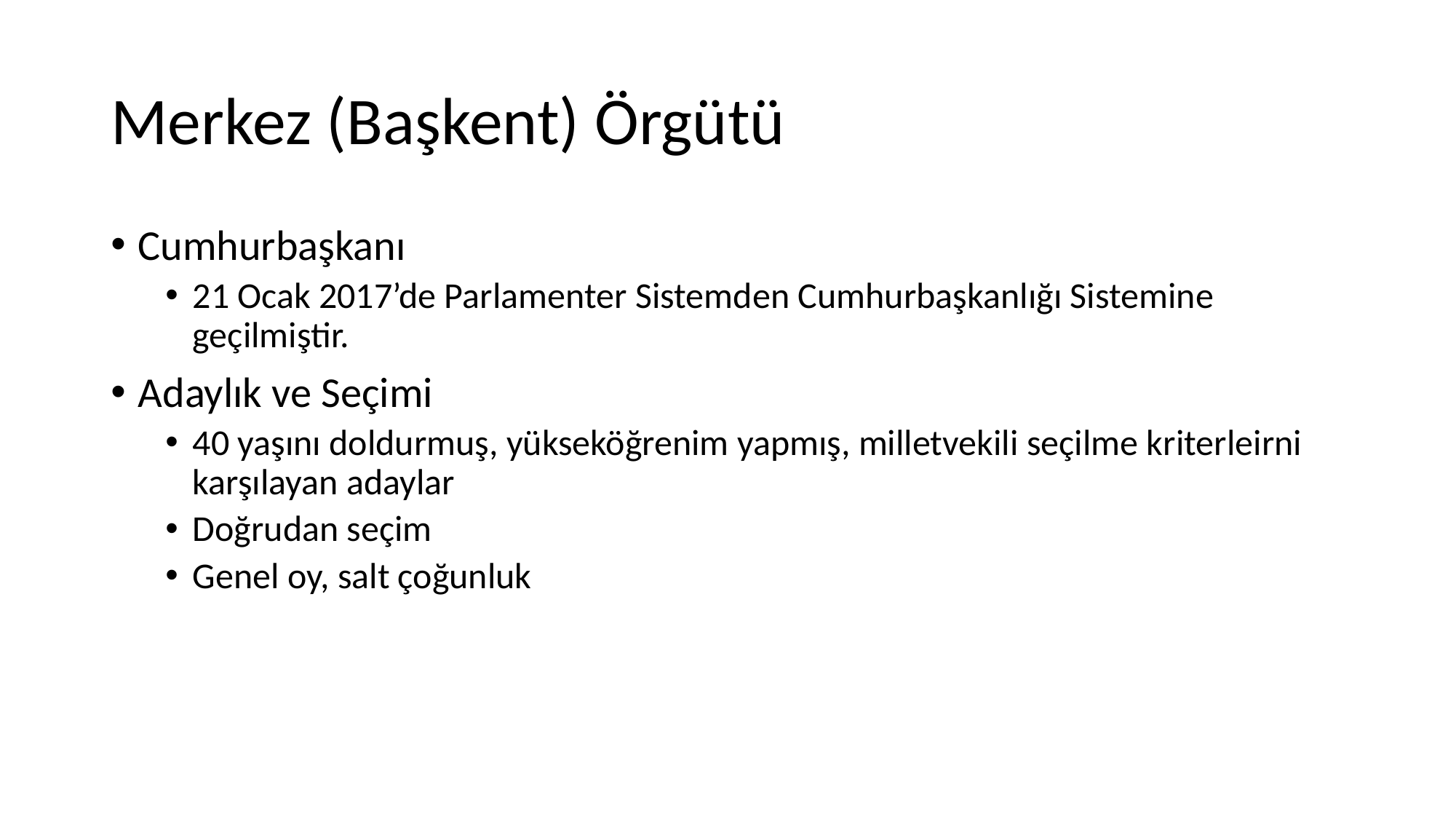

# Merkez (Başkent) Örgütü
Cumhurbaşkanı
21 Ocak 2017’de Parlamenter Sistemden Cumhurbaşkanlığı Sistemine geçilmiştir.
Adaylık ve Seçimi
40 yaşını doldurmuş, yükseköğrenim yapmış, milletvekili seçilme kriterleirni karşılayan adaylar
Doğrudan seçim
Genel oy, salt çoğunluk